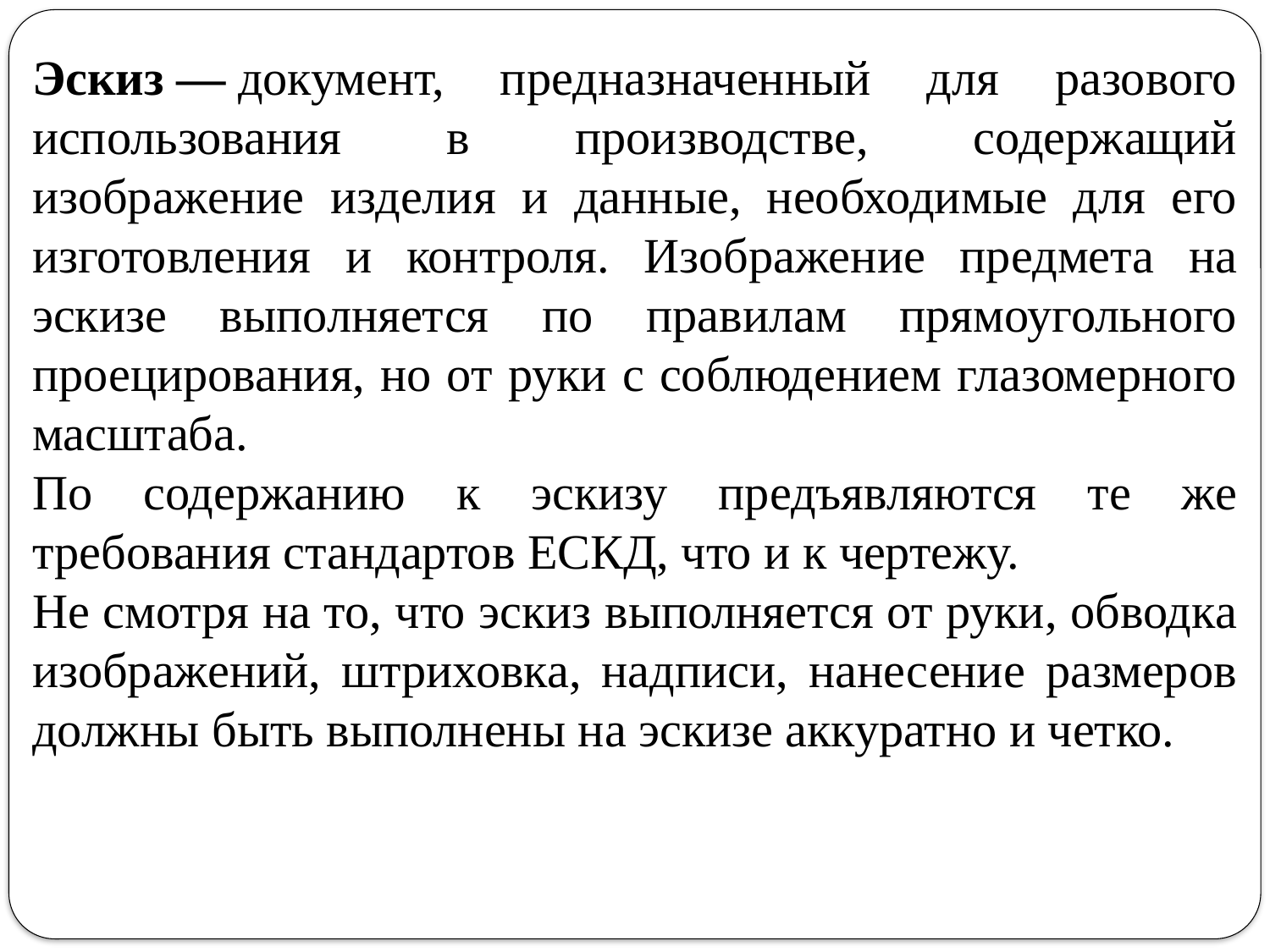

Эскиз — документ, предназначенный для разового использования в производстве, содержащий изображение изделия и данные, необходимые для его изготовления и контроля. Изображение предмета на эскизе выполняется по правилам прямоугольного проецирования, но от руки с соблюдением глазомерного масштаба.
По содержанию к эскизу предъявляются те же требования стандартов ЕСКД, что и к чертежу.
Не смотря на то, что эскиз выполняется от руки, обводка изображений, штриховка, надписи, нанесение размеров должны быть выполнены на эскизе аккуратно и четко.